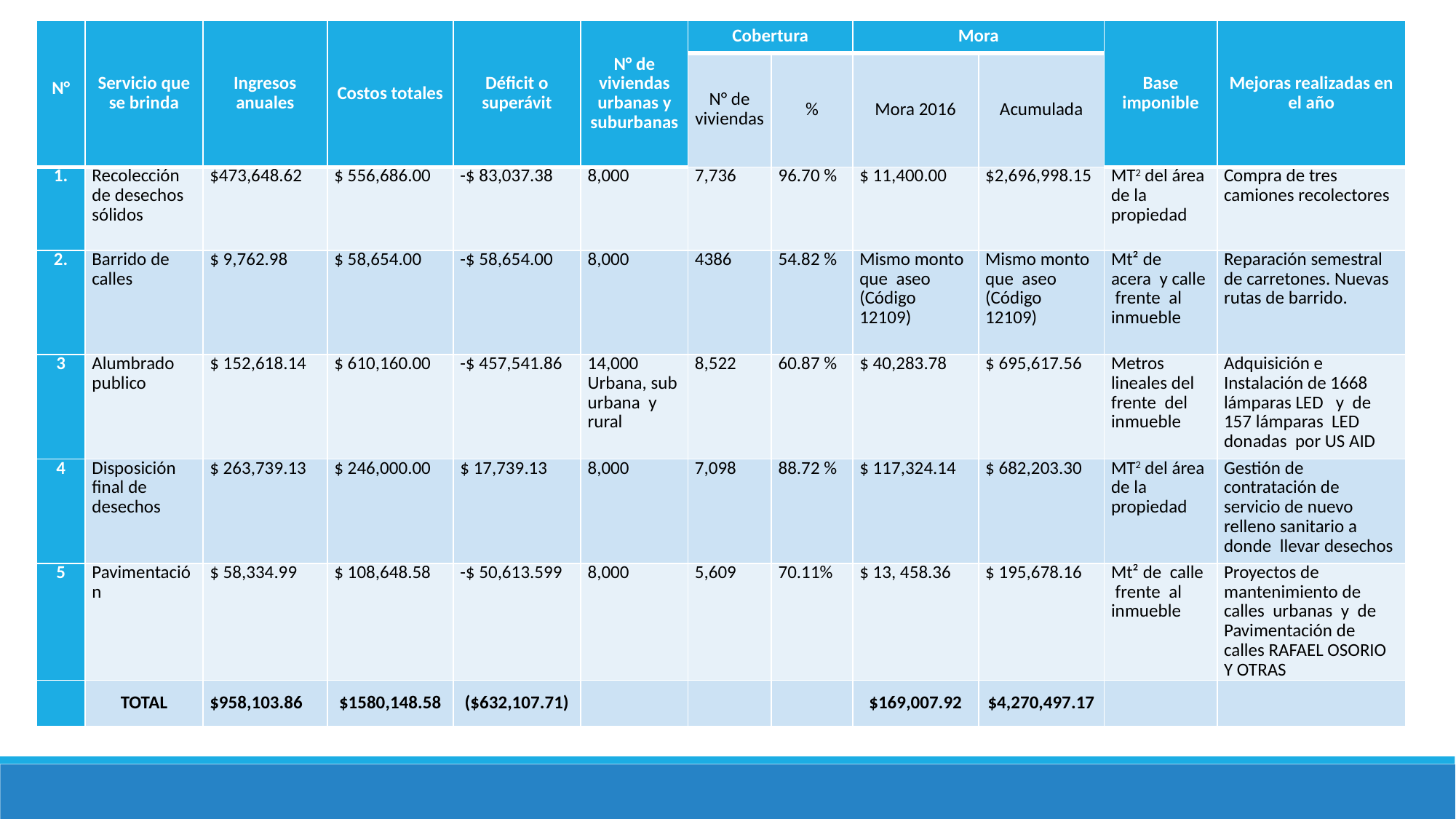

| N° | Servicio que se brinda | Ingresos anuales | Costos totales | Déficit o superávit | N° de viviendas urbanas y suburbanas | Cobertura |  | Mora |  | Base imponible | Mejoras realizadas en el año |
| --- | --- | --- | --- | --- | --- | --- | --- | --- | --- | --- | --- |
|  |  |  |  |  |  | N° de viviendas | % | Mora 2016 | Acumulada |  |  |
| 1. | Recolección de desechos sólidos | $473,648.62 | $ 556,686.00 | -$ 83,037.38 | 8,000 | 7,736 | 96.70 % | $ 11,400.00 | $2,696,998.15 | MT2 del área de la propiedad | Compra de tres camiones recolectores |
| 2. | Barrido de calles | $ 9,762.98 | $ 58,654.00 | -$ 58,654.00 | 8,000 | 4386 | 54.82 % | Mismo monto que aseo (Código 12109) | Mismo monto que aseo (Código 12109) | Mt² de acera y calle frente al inmueble | Reparación semestral de carretones. Nuevas rutas de barrido. |
| 3 | Alumbrado publico | $ 152,618.14 | $ 610,160.00 | -$ 457,541.86 | 14,000 Urbana, sub urbana y rural | 8,522 | 60.87 % | $ 40,283.78 | $ 695,617.56 | Metros lineales del frente del inmueble | Adquisición e Instalación de 1668 lámparas LED y de 157 lámparas LED donadas por US AID |
| 4 | Disposición final de desechos | $ 263,739.13 | $ 246,000.00 | $ 17,739.13 | 8,000 | 7,098 | 88.72 % | $ 117,324.14 | $ 682,203.30 | MT2 del área de la propiedad | Gestión de contratación de servicio de nuevo relleno sanitario a donde llevar desechos |
| 5 | Pavimentación | $ 58,334.99 | $ 108,648.58 | -$ 50,613.599 | 8,000 | 5,609 | 70.11% | $ 13, 458.36 | $ 195,678.16 | Mt² de calle frente al inmueble | Proyectos de mantenimiento de calles urbanas y de Pavimentación de calles RAFAEL OSORIO Y OTRAS |
|  | TOTAL | $958,103.86 | $1580,148.58 | ($632,107.71) |  |  |  | $169,007.92 | $4,270,497.17 |  |  |